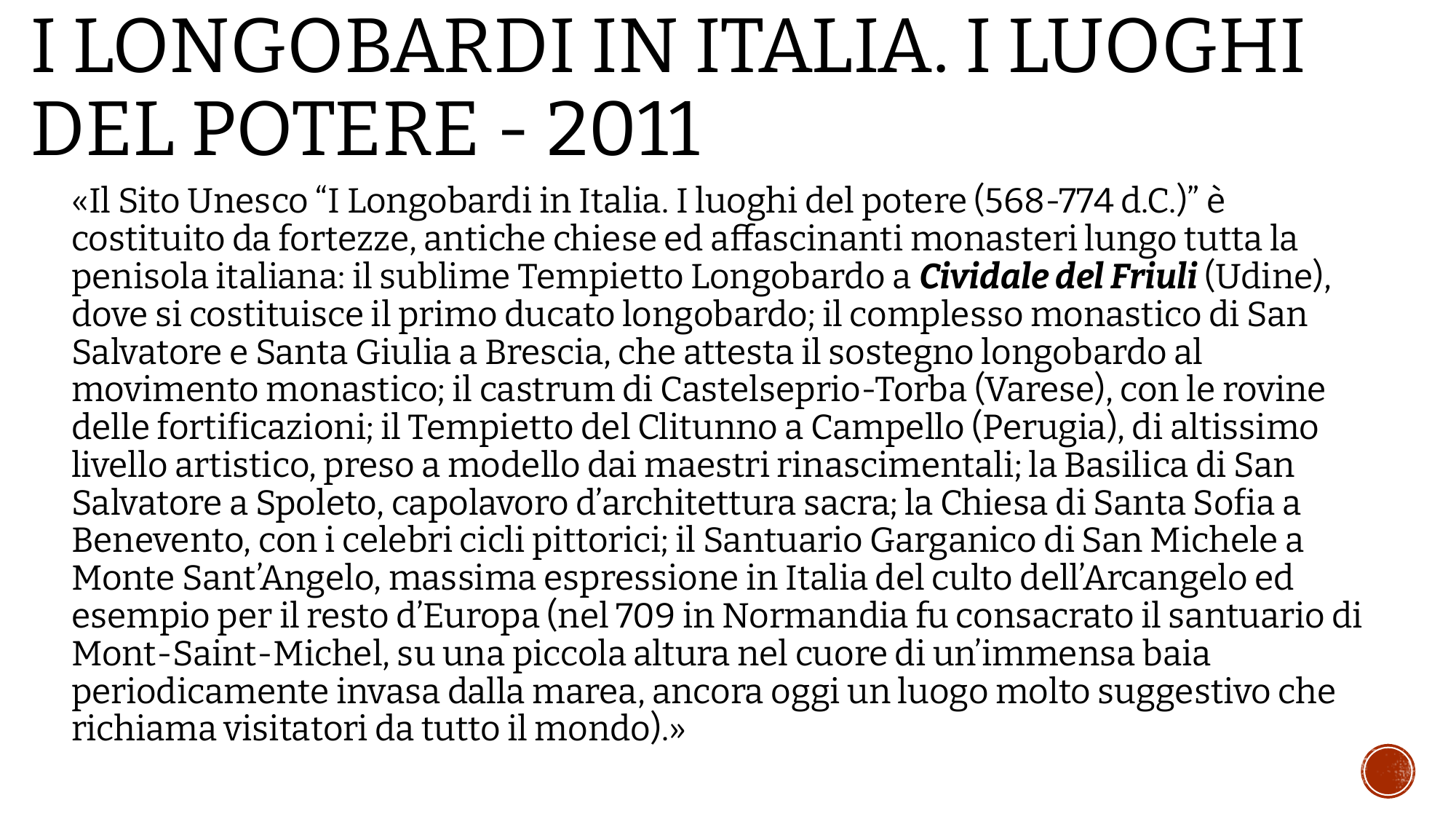

# I LONGOBARDI IN ITALIA. I LUOGHI DEL POTERE - 2011
«Il Sito Unesco “I Longobardi in Italia. I luoghi del potere (568-774 d.C.)” è costituito da fortezze, antiche chiese ed affascinanti monasteri lungo tutta la penisola italiana: il sublime Tempietto Longobardo a Cividale del Friuli (Udine), dove si costituisce il primo ducato longobardo; il complesso monastico di San Salvatore e Santa Giulia a Brescia, che attesta il sostegno longobardo al movimento monastico; il castrum di Castelseprio-Torba (Varese), con le rovine delle fortificazioni; il Tempietto del Clitunno a Campello (Perugia), di altissimo livello artistico, preso a modello dai maestri rinascimentali; la Basilica di San Salvatore a Spoleto, capolavoro d’architettura sacra; la Chiesa di Santa Sofia a Benevento, con i celebri cicli pittorici; il Santuario Garganico di San Michele a Monte Sant’Angelo, massima espressione in Italia del culto dell’Arcangelo ed esempio per il resto d’Europa (nel 709 in Normandia fu consacrato il santuario di Mont-Saint-Michel, su una piccola altura nel cuore di un’immensa baia periodicamente invasa dalla marea, ancora oggi un luogo molto suggestivo che richiama visitatori da tutto il mondo).»